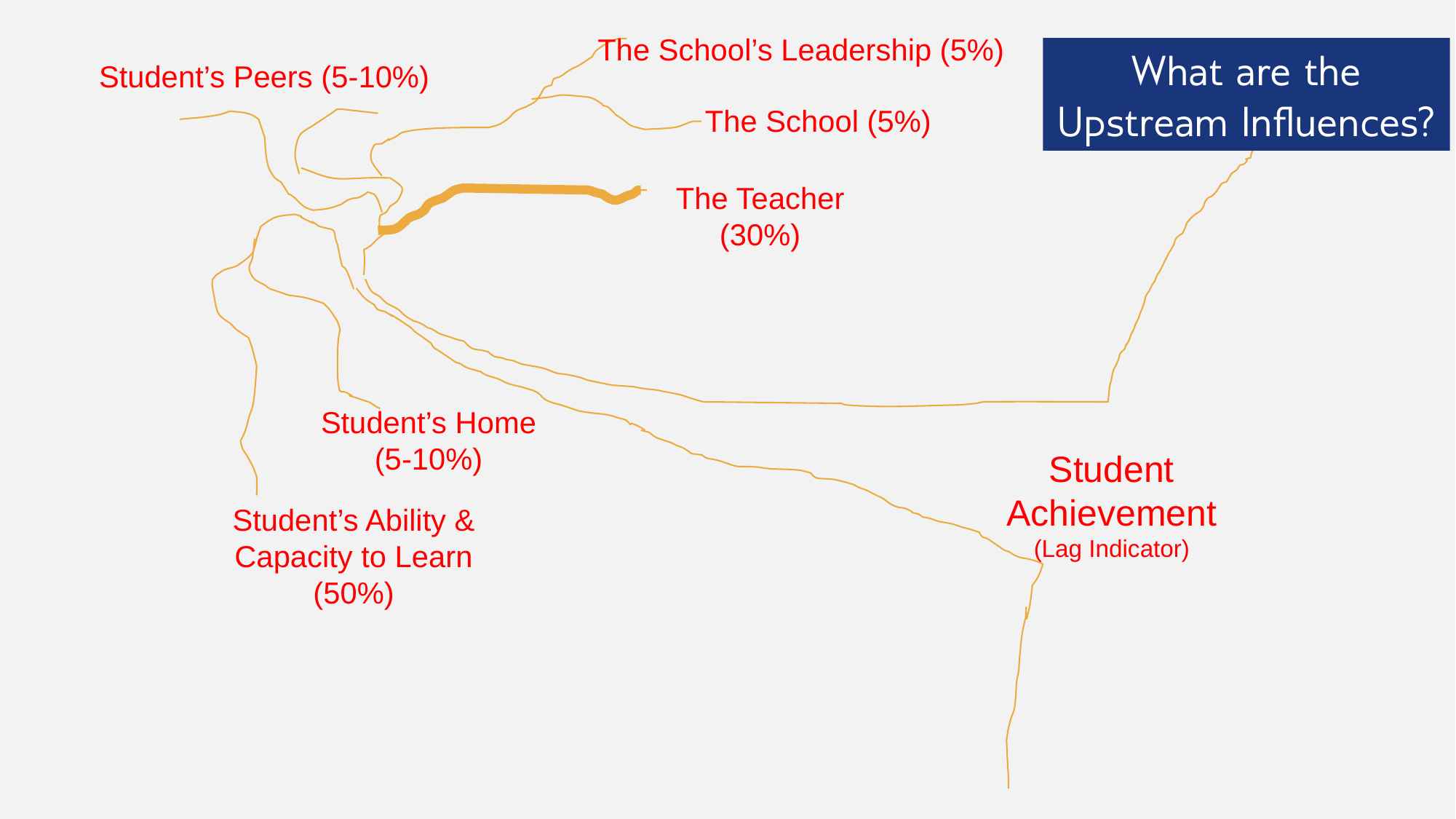

The School’s Leadership (5%)
What are the Upstream Influences?

Student’s Peers (5-10%)

The School (5%)

The Teacher (30%)

Student’s Home (5-10%)
Student Achievement
(Lag Indicator)
Student’s Ability & Capacity to Learn (50%)